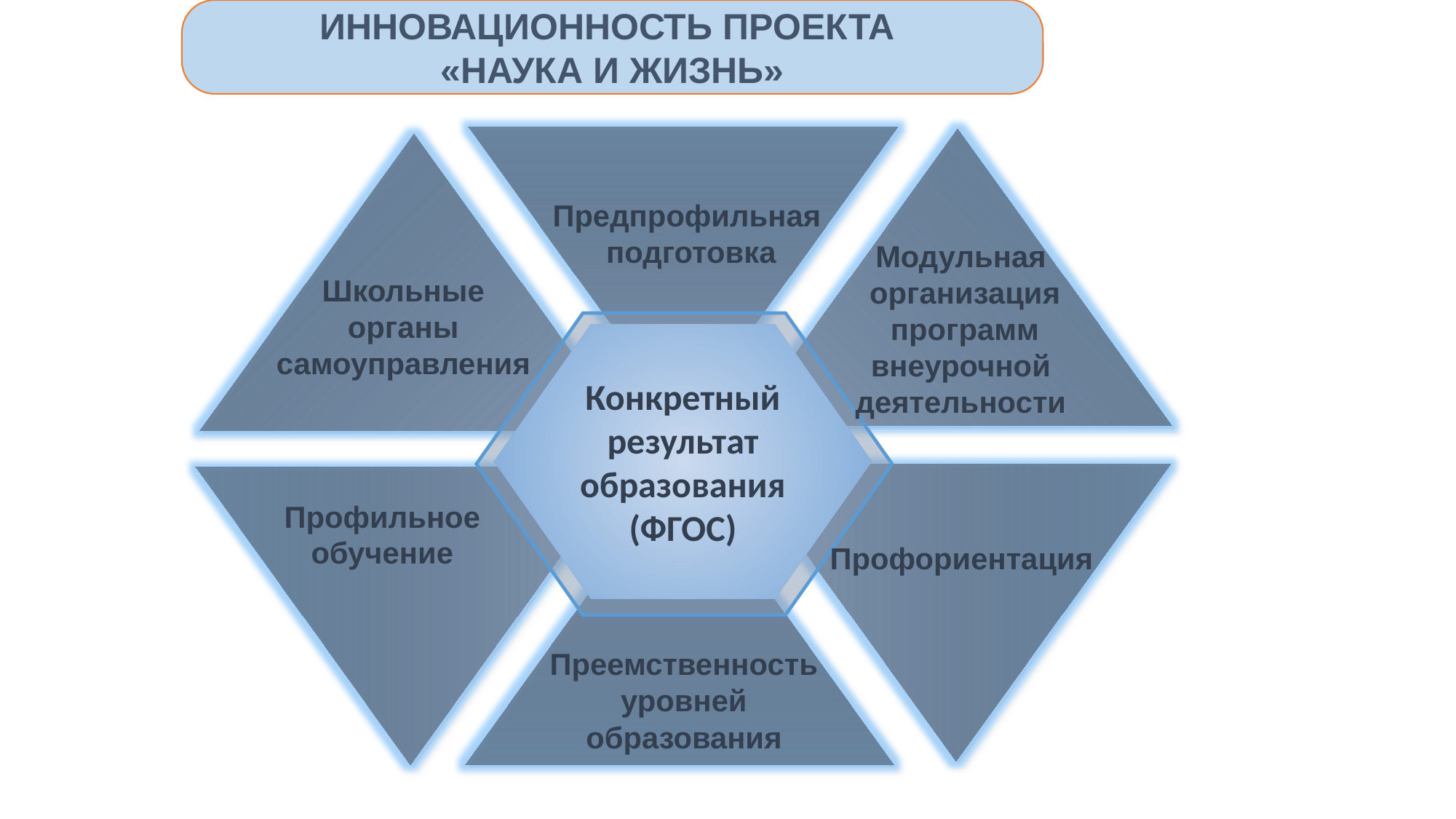

ИННОВАЦИОННОСТЬ ПРОЕКТА
«НАУКА И ЖИЗНЬ»

Предпрофильная
 подготовка
Модульная
 организация
 программ внеурочной деятельности
Школьные органы самоуправления

Конкретный результат образования (ФГОС)

Профильное обучение
Профориентация
Преемственность уровней образования